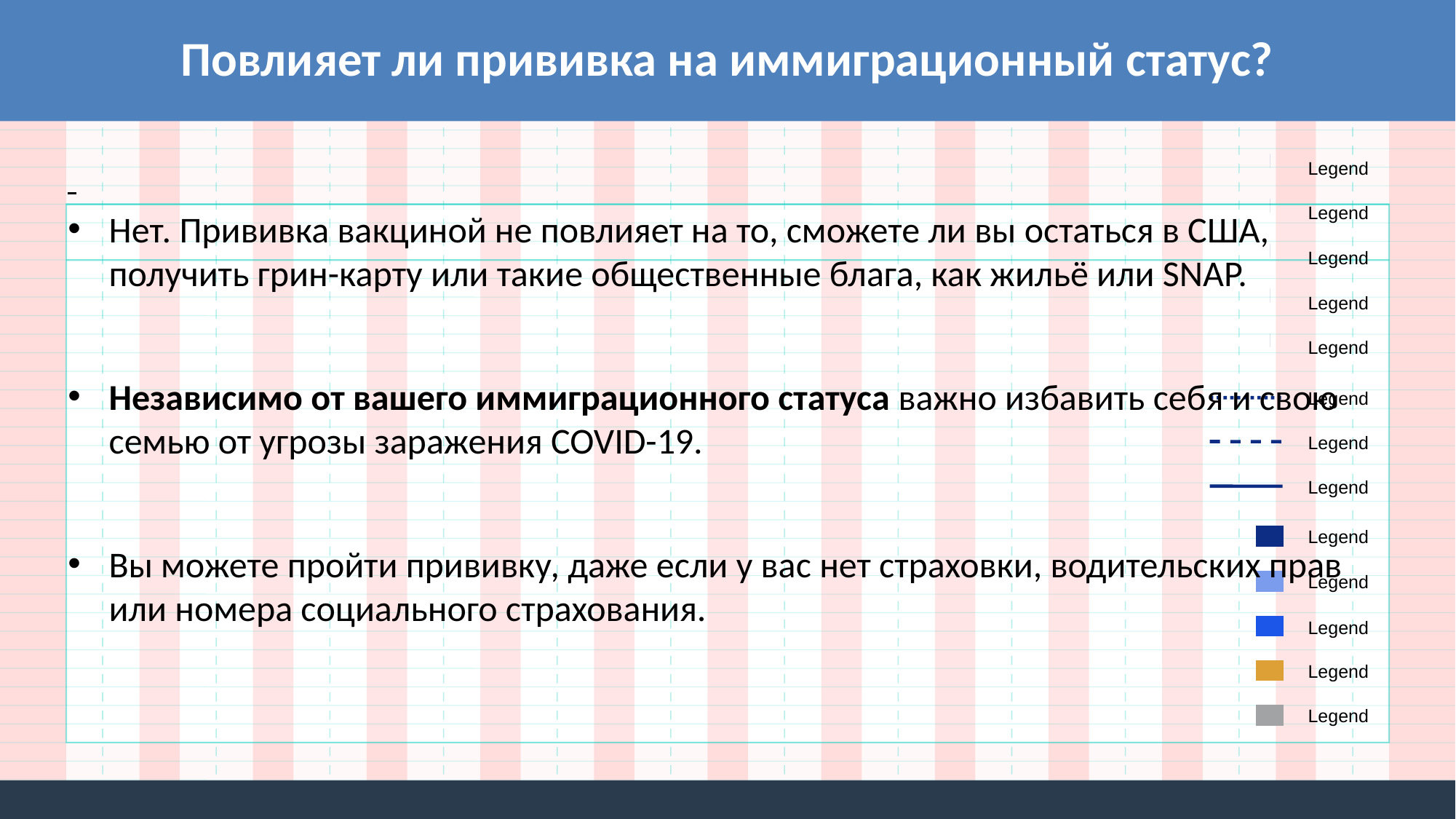

Повлияет ли прививка на иммиграционный статус?

Нет. Прививка вакциной не повлияет на то, сможете ли вы остаться в США, получить грин-карту или такие общественные блага, как жильё или SNAP.

Независимо от вашего иммиграционного статуса важно избавить себя и свою семью от угрозы заражения COVID-19.

Вы можете пройти прививку, даже если у вас нет страховки, водительских прав или номера социального страхования.

27